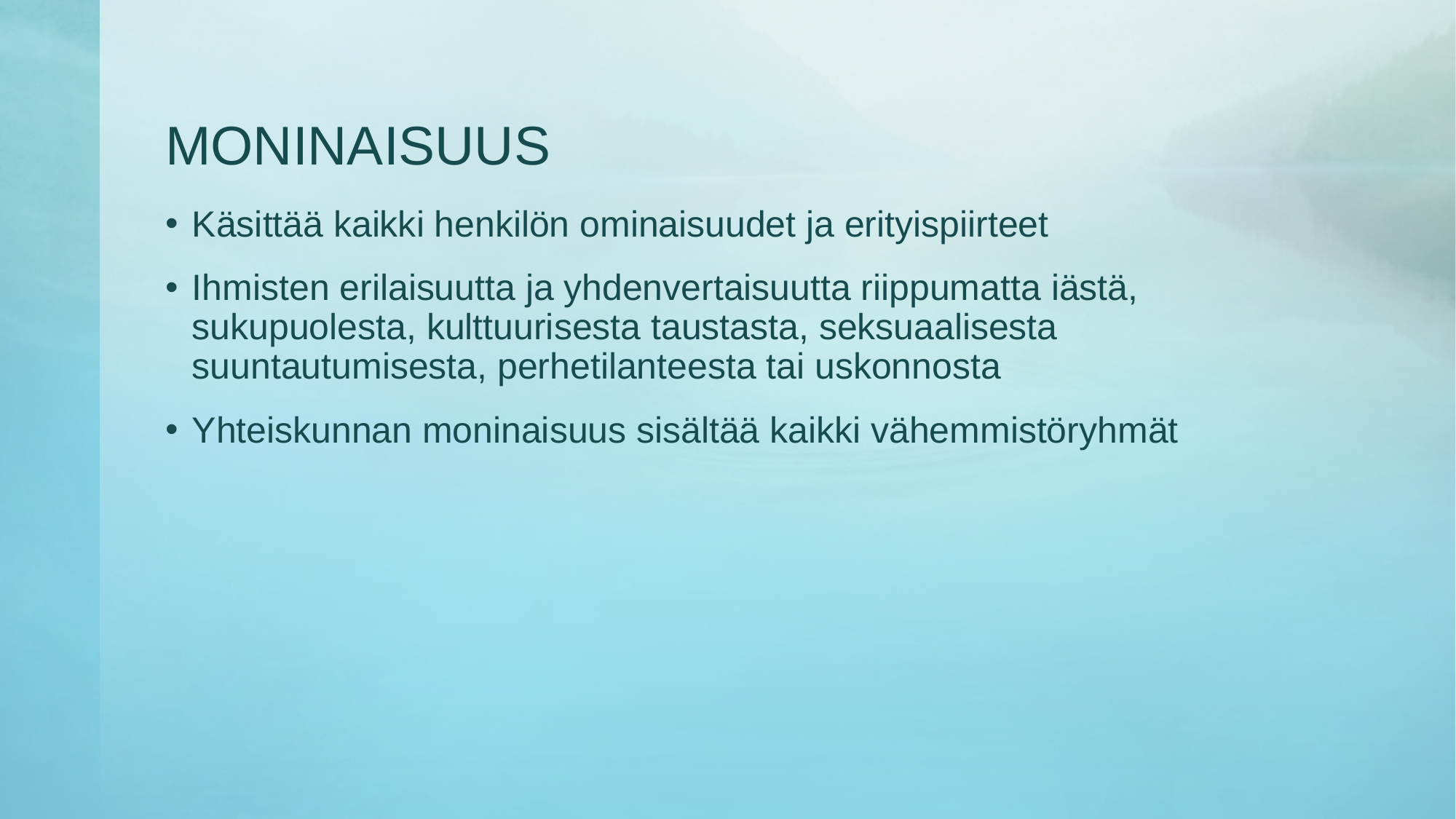

# MONINAISUUS
Käsittää kaikki henkilön ominaisuudet ja erityispiirteet
Ihmisten erilaisuutta ja yhdenvertaisuutta riippumatta iästä, sukupuolesta, kulttuurisesta taustasta, seksuaalisesta suuntautumisesta, perhetilanteesta tai uskonnosta
Yhteiskunnan moninaisuus sisältää kaikki vähemmistöryhmät